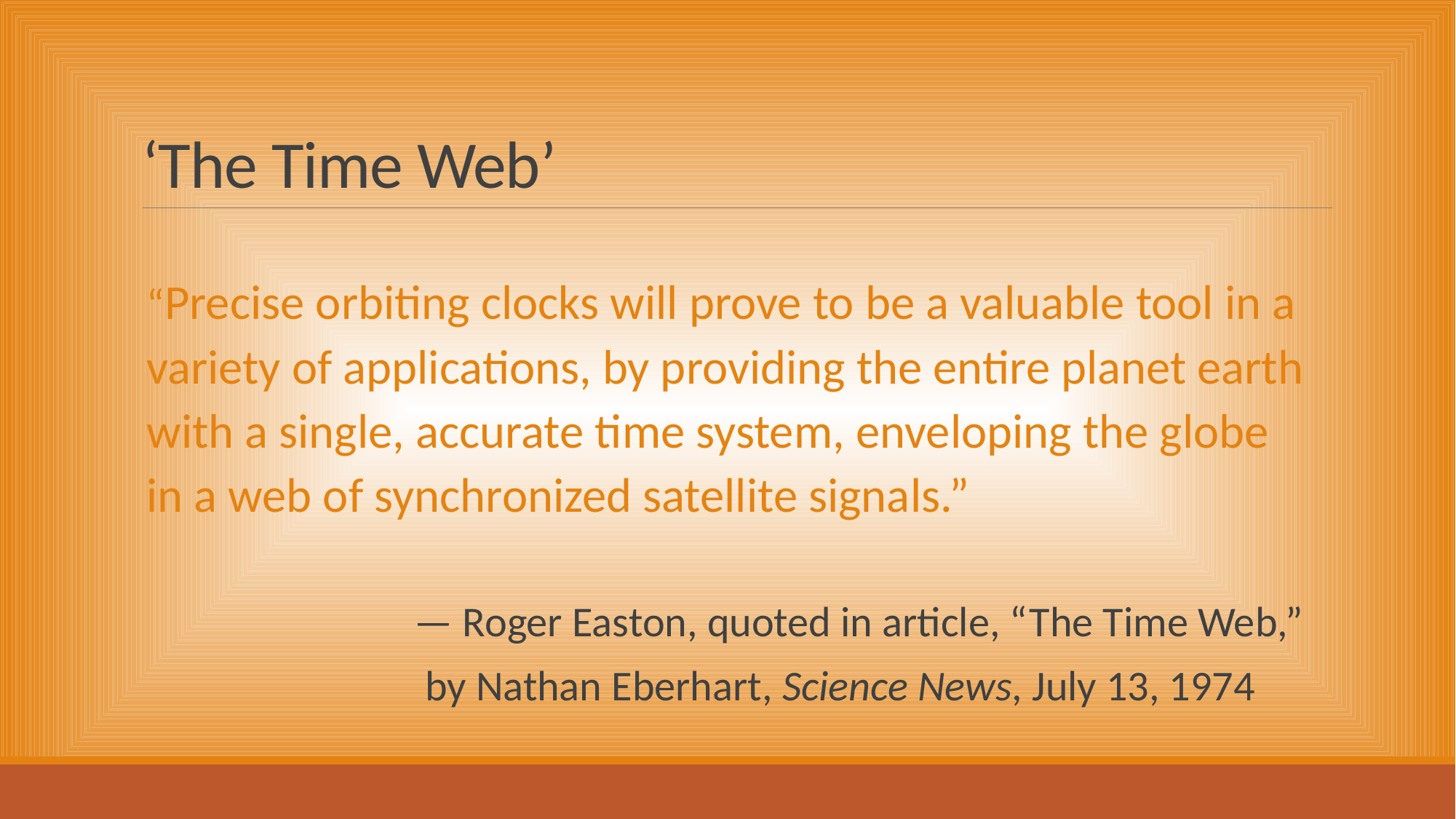

# ‘The Time Web’
“Precise orbiting clocks will prove to be a valuable tool in a variety of applications, by providing the entire planet earth with a single, accurate time system, enveloping the globe in a web of synchronized satellite signals.”

— Roger Easton, quoted in article, “The Time Web,”
by Nathan Eberhart, Science News, July 13, 1974